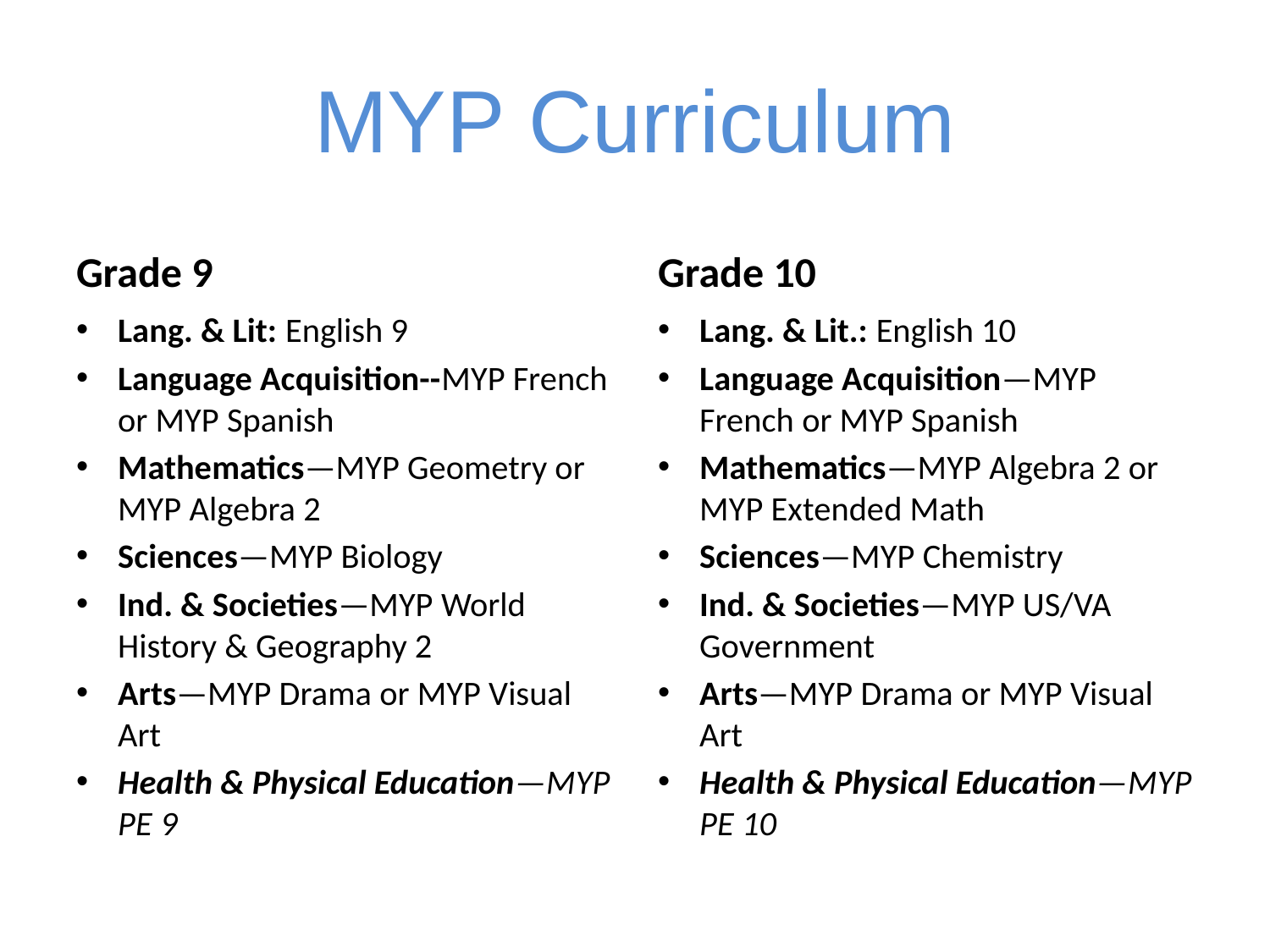

# MYP Curriculum
Grade 9
Grade 10
Lang. & Lit: English 9
Language Acquisition--MYP French or MYP Spanish
Mathematics—MYP Geometry or MYP Algebra 2
Sciences—MYP Biology
Ind. & Societies—MYP World History & Geography 2
Arts—MYP Drama or MYP Visual Art
Health & Physical Education—MYP PE 9
Lang. & Lit.: English 10
Language Acquisition—MYP French or MYP Spanish
Mathematics—MYP Algebra 2 or MYP Extended Math
Sciences—MYP Chemistry
Ind. & Societies—MYP US/VA Government
Arts—MYP Drama or MYP Visual Art
Health & Physical Education—MYP PE 10